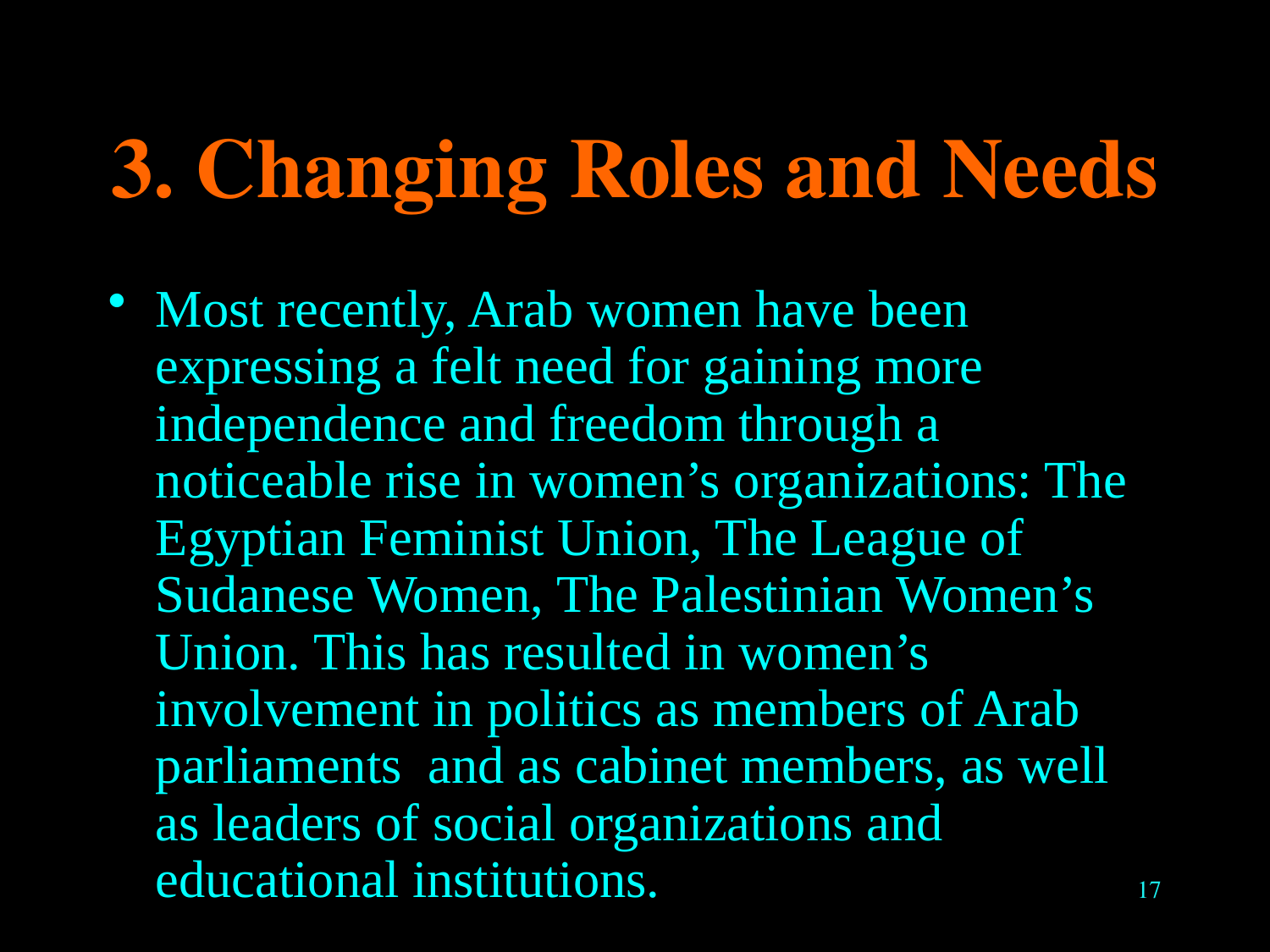

# 3. Changing Roles and Needs
Most recently, Arab women have been expressing a felt need for gaining more independence and freedom through a noticeable rise in women’s organizations: The Egyptian Feminist Union, The League of Sudanese Women, The Palestinian Women’s Union. This has resulted in women’s involvement in politics as members of Arab parliaments  and as cabinet members, as well as leaders of social organizations and educational institutions.
17